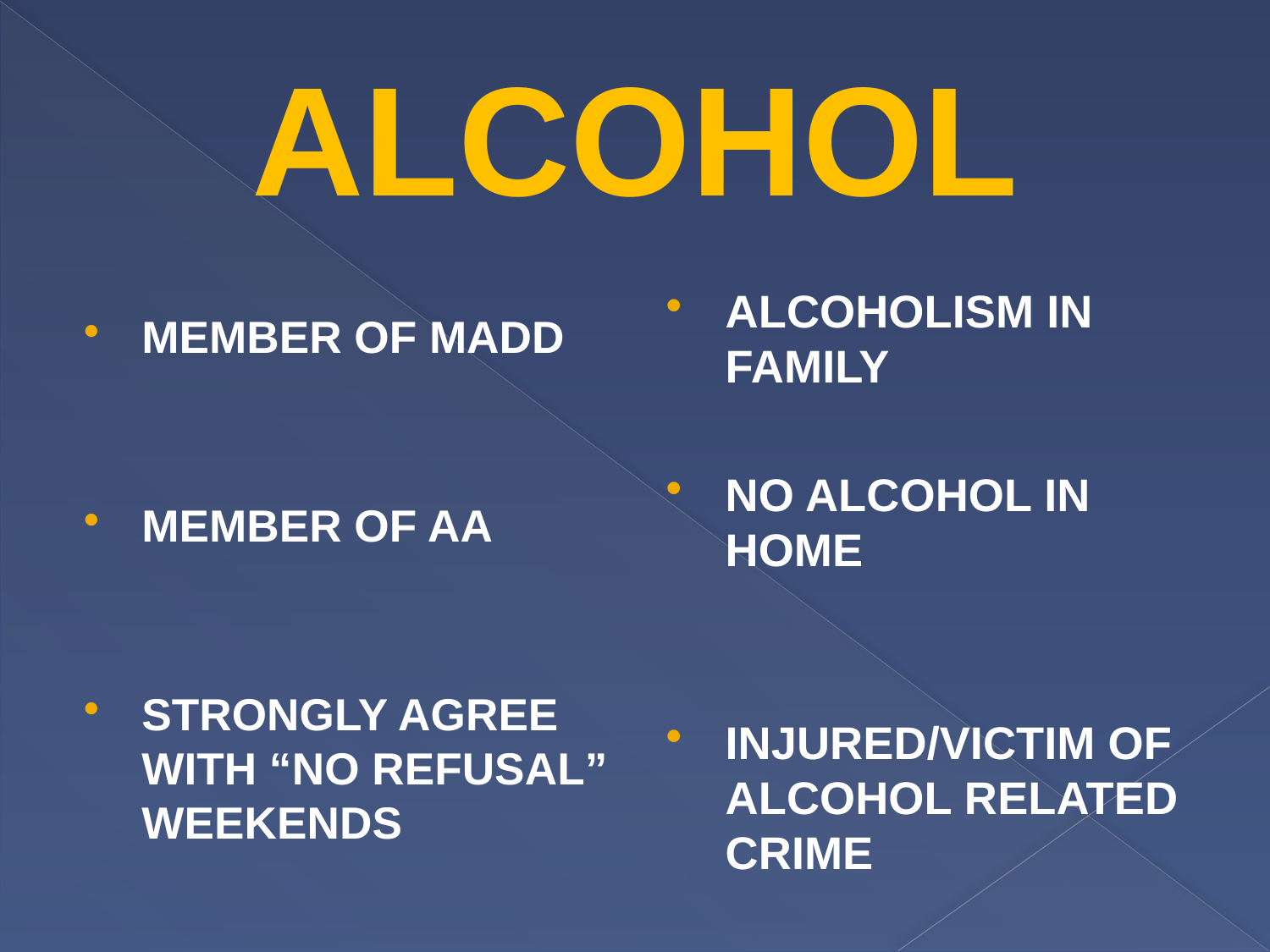

# ALCOHOL

ALCOHOLISM IN FAMILY

NO ALCOHOL IN HOME

INJURED/VICTIM OF ALCOHOL RELATED CRIME

MEMBER OF MADD

MEMBER OF AA

STRONGLY AGREE WITH “NO REFUSAL” WEEKENDS